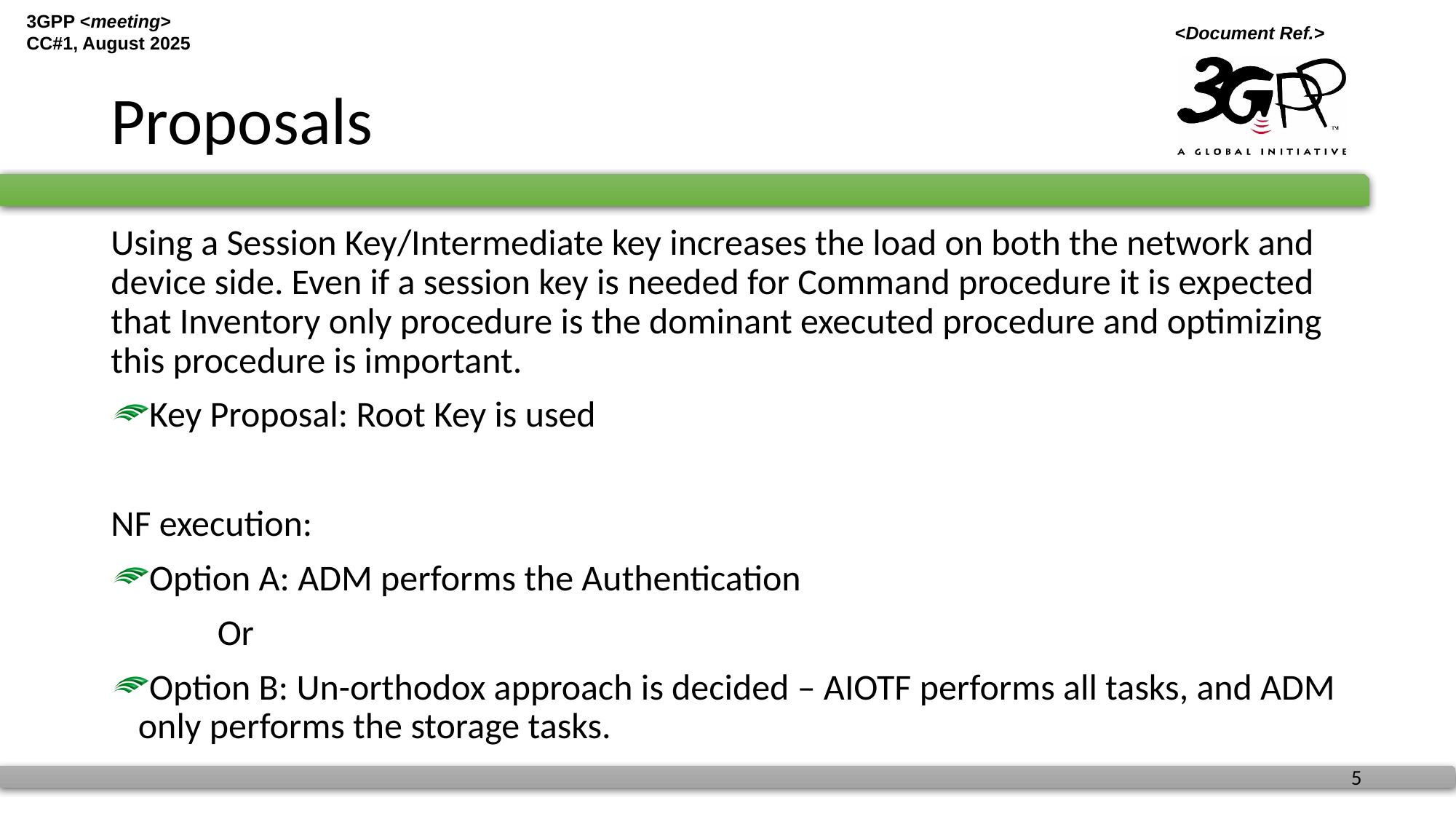

# Proposals
Using a Session Key/Intermediate key increases the load on both the network and device side. Even if a session key is needed for Command procedure it is expected that Inventory only procedure is the dominant executed procedure and optimizing this procedure is important.
Key Proposal: Root Key is used

NF execution:
Option A: ADM performs the Authentication
             Or
Option B: Un-orthodox approach is decided – AIOTF performs all tasks, and ADM only performs the storage tasks.